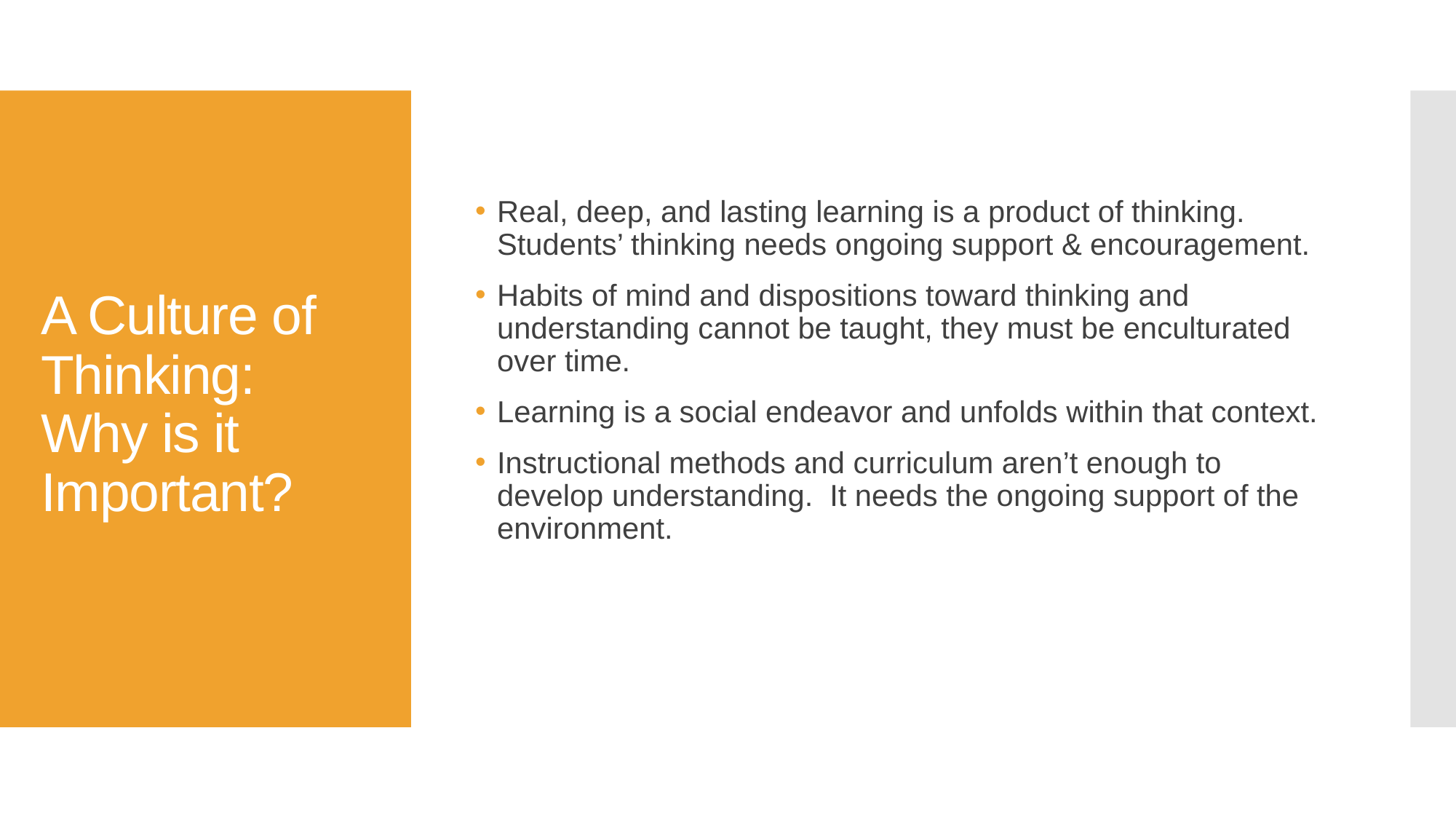

# A Culture of Thinking: Why is it Important?
Real, deep, and lasting learning is a product of thinking. Students’ thinking needs ongoing support & encouragement.
Habits of mind and dispositions toward thinking and understanding cannot be taught, they must be enculturated over time.
Learning is a social endeavor and unfolds within that context.
Instructional methods and curriculum aren’t enough to develop understanding.  It needs the ongoing support of the environment.